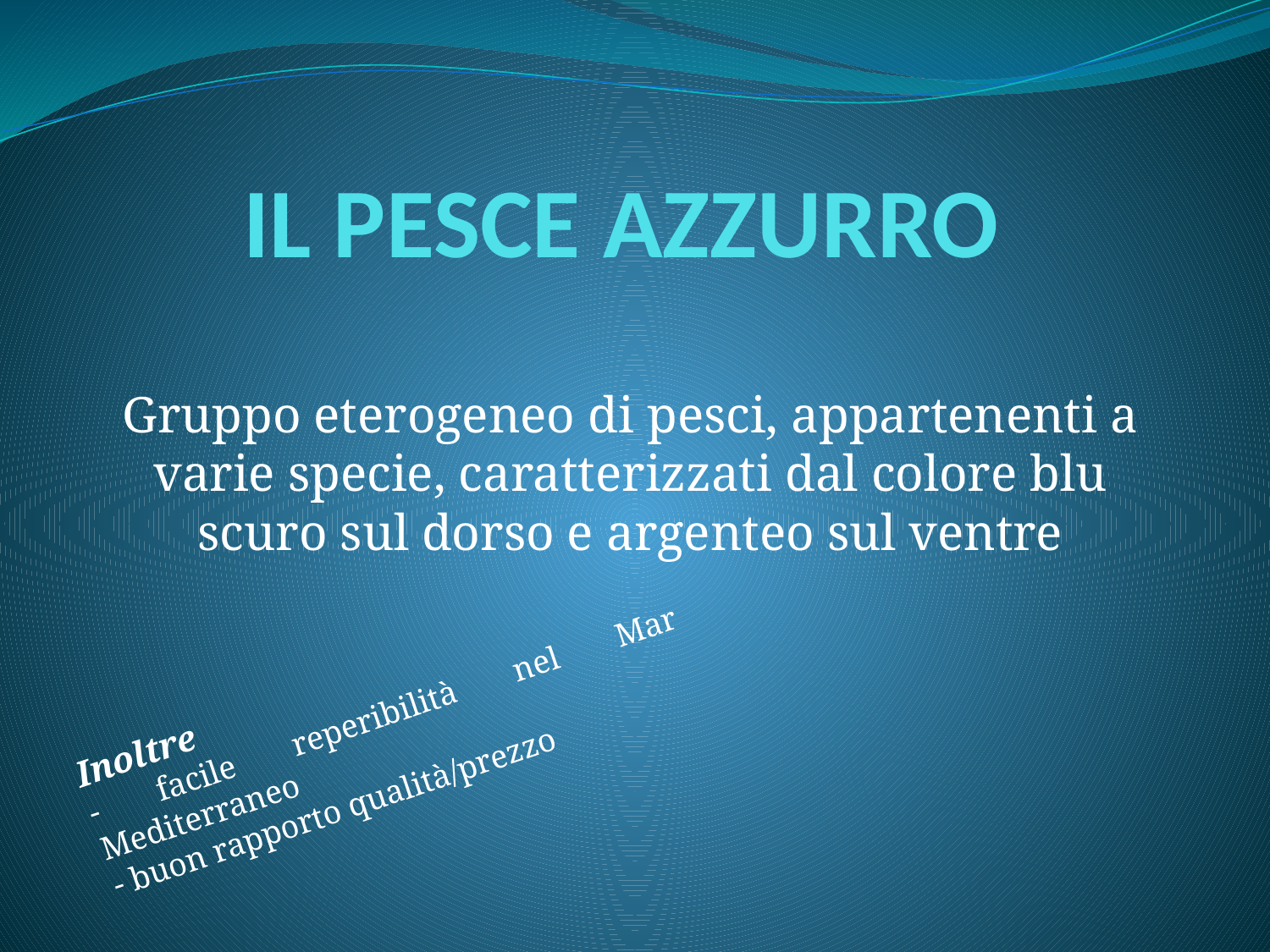

# IL PESCE AZZURRO
Gruppo eterogeneo di pesci, appartenenti a varie specie, caratterizzati dal colore blu scuro sul dorso e argenteo sul ventre

Inoltre
- facile reperibilità nel Mar Mediterraneo
- buon rapporto qualità/prezzo